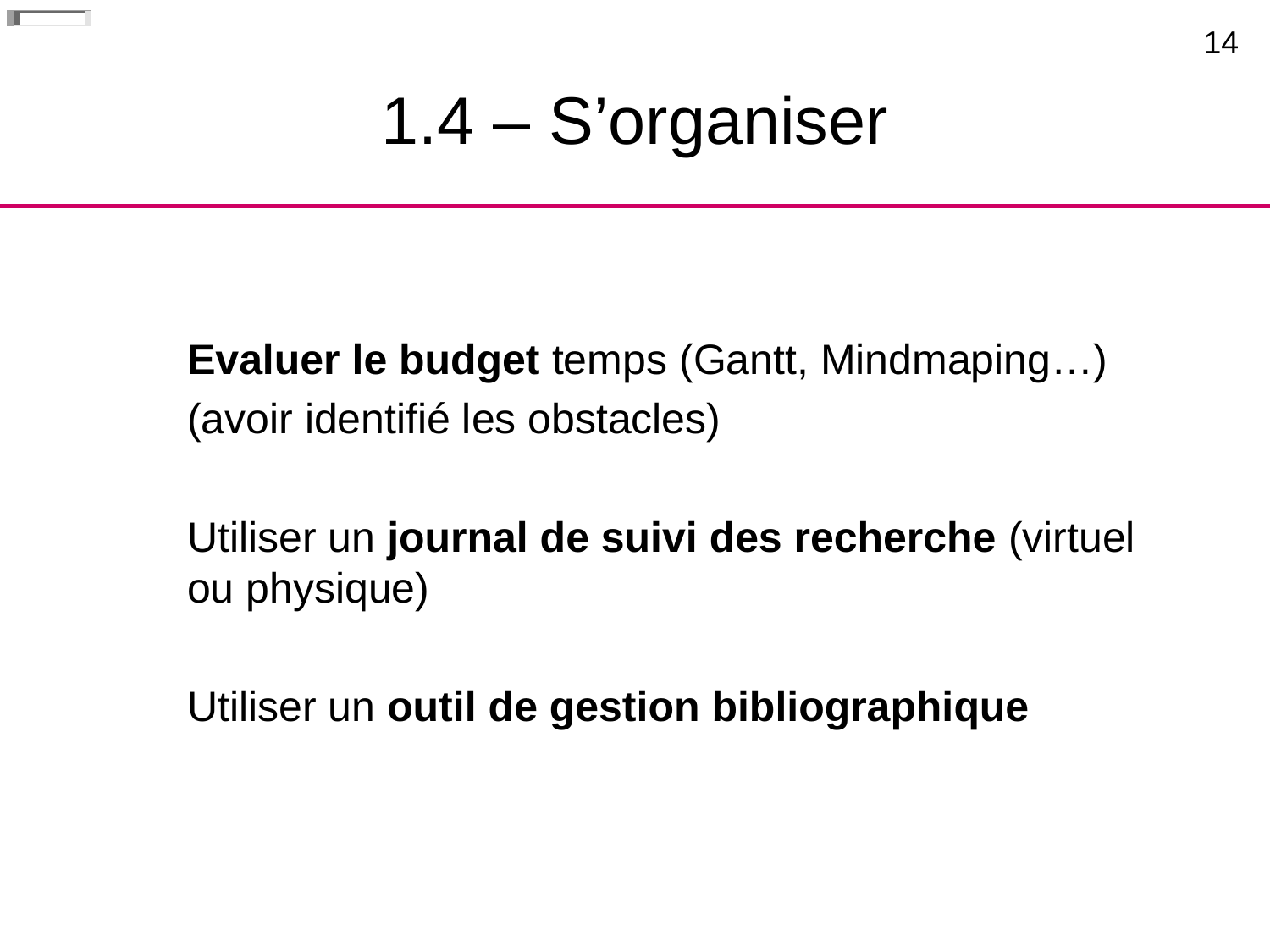

14
# 1.4 – S’organiser

Evaluer le budget temps (Gantt, Mindmaping…)
(avoir identifié les obstacles)

Utiliser un journal de suivi des recherche (virtuel ou physique)

Utiliser un outil de gestion bibliographique